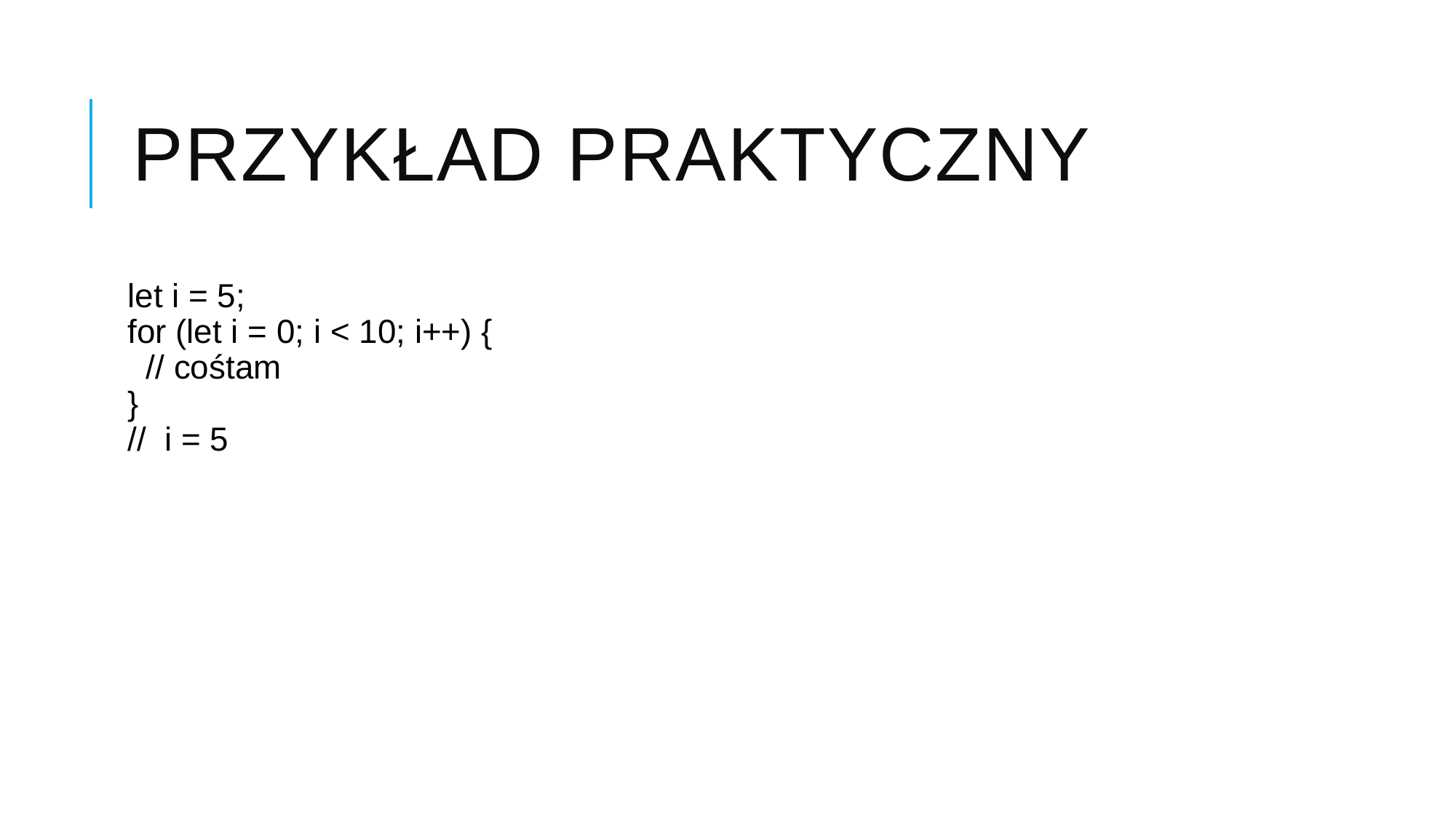

# Przykład praktyczny
let i = 5;
for (let i = 0; i < 10; i++) {
  // cośtam
}
//  i = 5